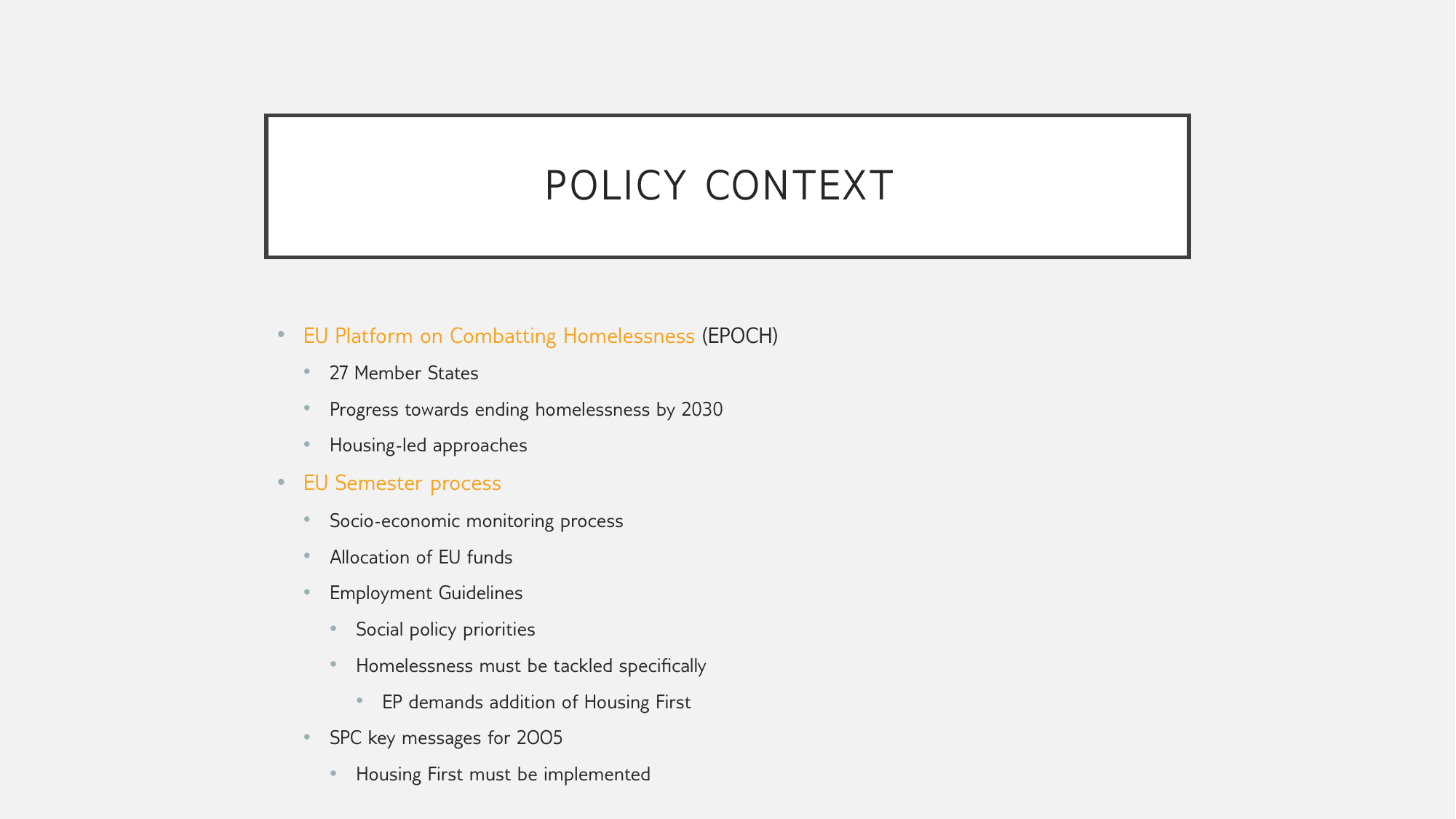

# Policy context
EU Platform on Combatting Homelessness (EPOCH)
27 Member States
Progress towards ending homelessness by 2030
Housing-led approaches
EU Semester process
Socio-economic monitoring process
Allocation of EU funds
Employment Guidelines
Social policy priorities
Homelessness must be tackled specifically
EP demands addition of Housing First
SPC key messages for 2OO5
Housing First must be implemented